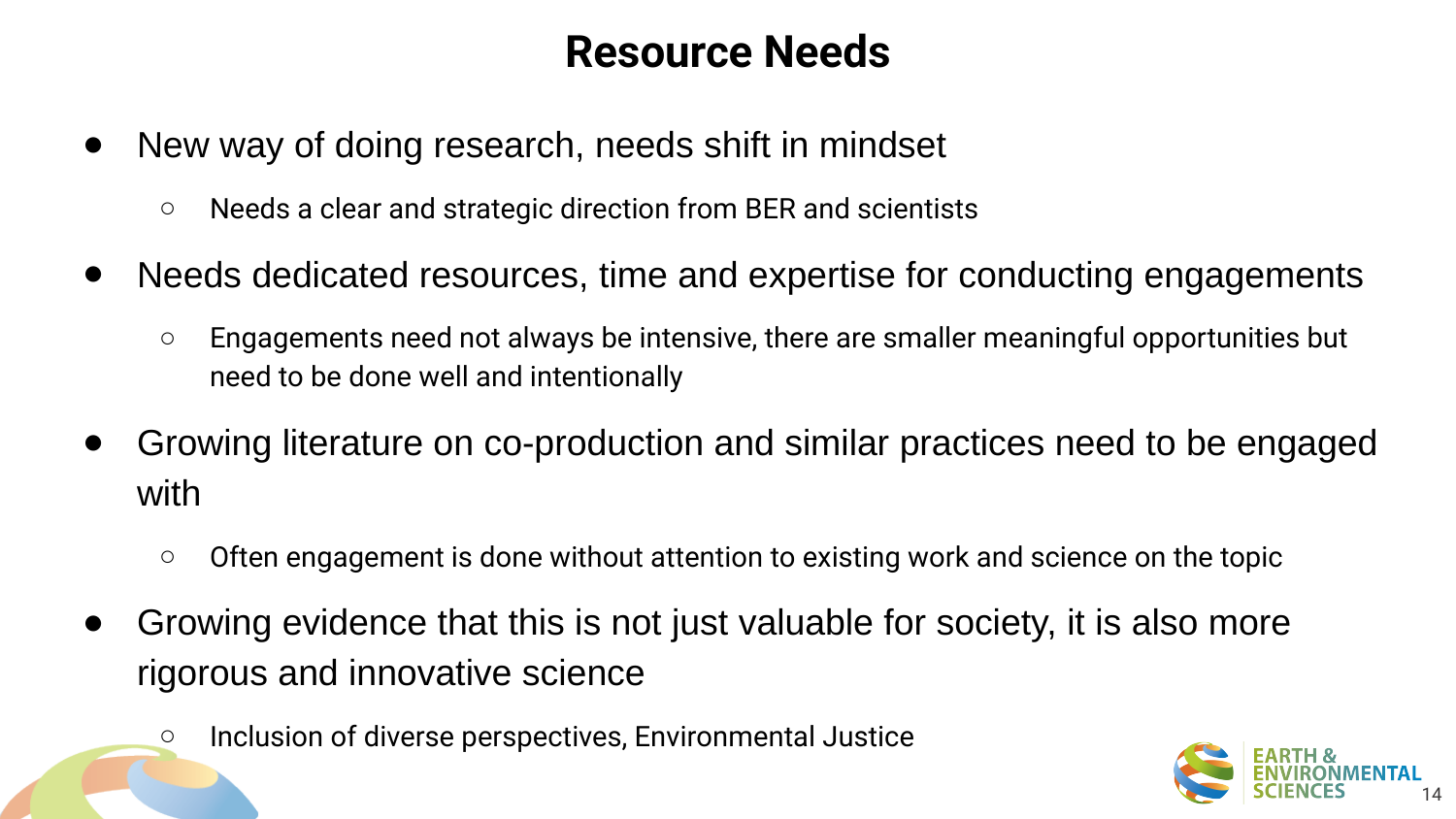

# Resource Needs
New way of doing research, needs shift in mindset
Needs a clear and strategic direction from BER and scientists
Needs dedicated resources, time and expertise for conducting engagements
Engagements need not always be intensive, there are smaller meaningful opportunities but need to be done well and intentionally
Growing literature on co-production and similar practices need to be engaged with
Often engagement is done without attention to existing work and science on the topic
Growing evidence that this is not just valuable for society, it is also more rigorous and innovative science
Inclusion of diverse perspectives, Environmental Justice
14